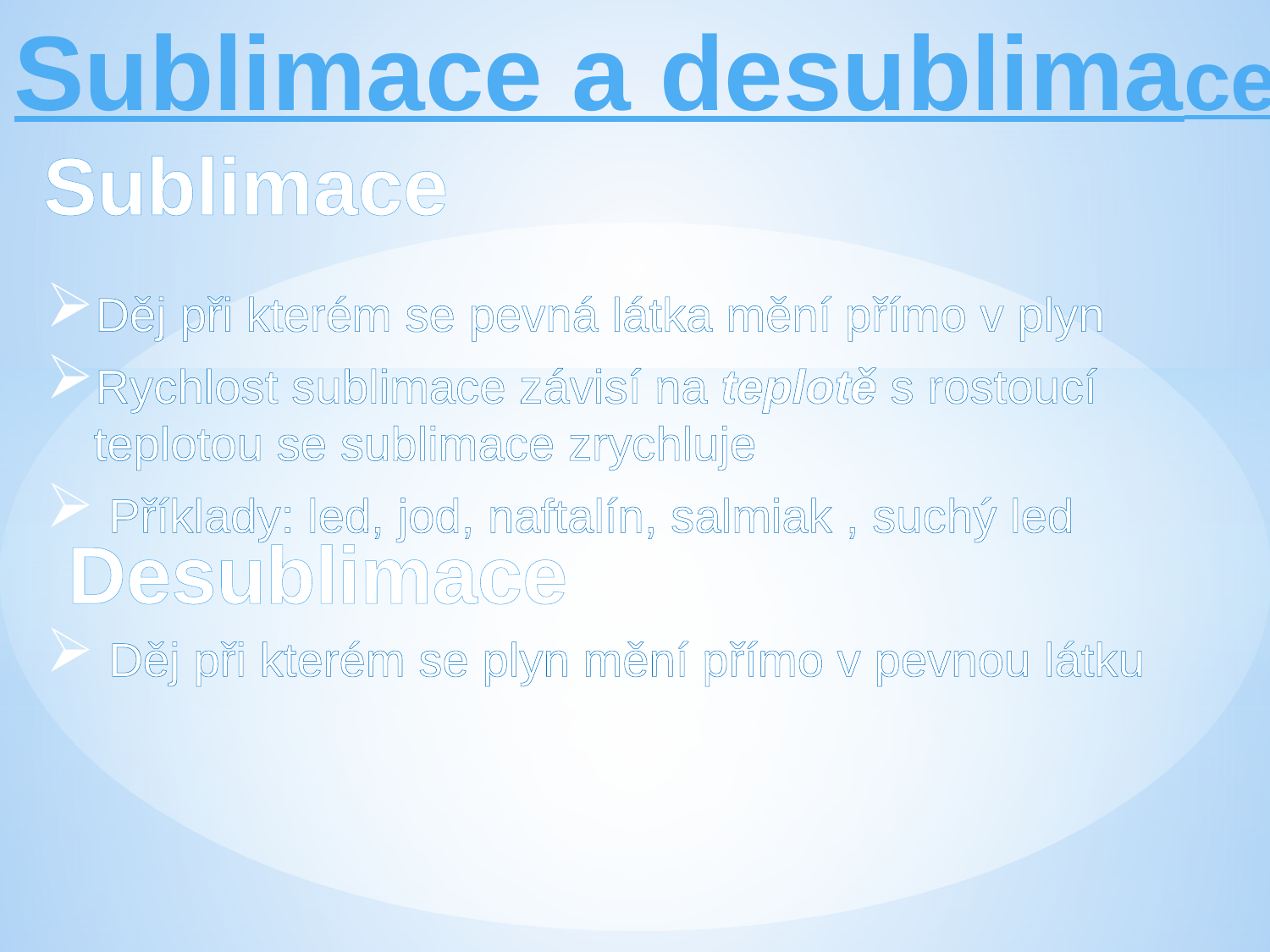

Sublimace a desublimace
Sublimace
Děj při kterém se pevná látka mění přímo v plyn
Rychlost sublimace závisí na teplotě s rostoucí teplotou se sublimace zrychluje
 Příklady: led, jod, naftalín, salmiak , suchý led

 Děj při kterém se plyn mění přímo v pevnou látku
Desublimace